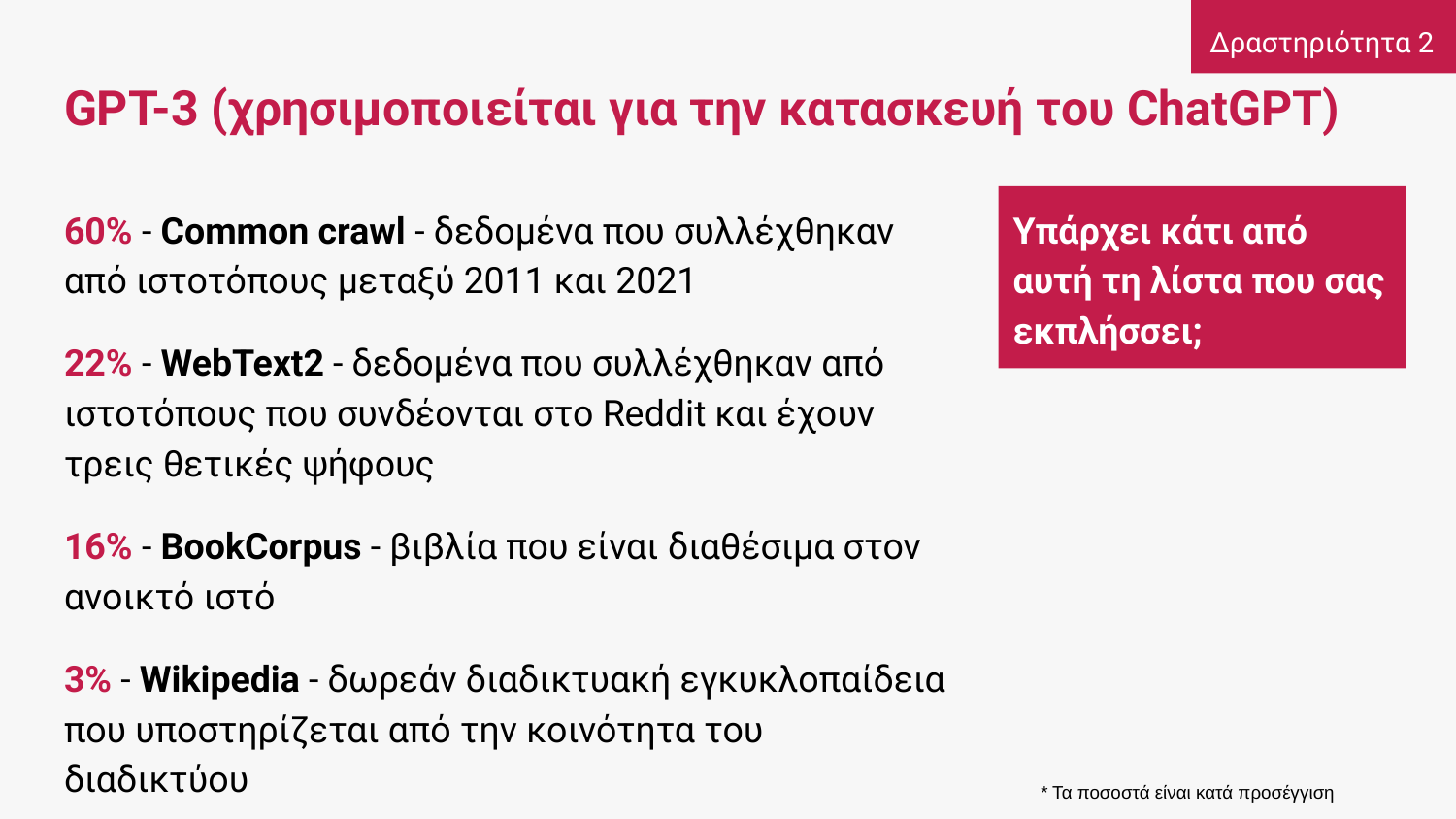

Δραστηριότητα 2
# GPT-3 (χρησιμοποιείται για την κατασκευή του ChatGPT)
Υπάρχει κάτι από αυτή τη λίστα που σας εκπλήσσει;

60% - Common crawl - δεδομένα που συλλέχθηκαν από ιστοτόπους μεταξύ 2011 και 2021
22% - WebText2 - δεδομένα που συλλέχθηκαν από ιστοτόπους που συνδέονται στο Reddit και έχουν τρεις θετικές ψήφους
16% - BookCorpus - βιβλία που είναι διαθέσιμα στον ανοικτό ιστό
3% - Wikipedia - δωρεάν διαδικτυακή εγκυκλοπαίδεια που υποστηρίζεται από την κοινότητα του διαδικτύου
* Τα ποσοστά είναι κατά προσέγγιση